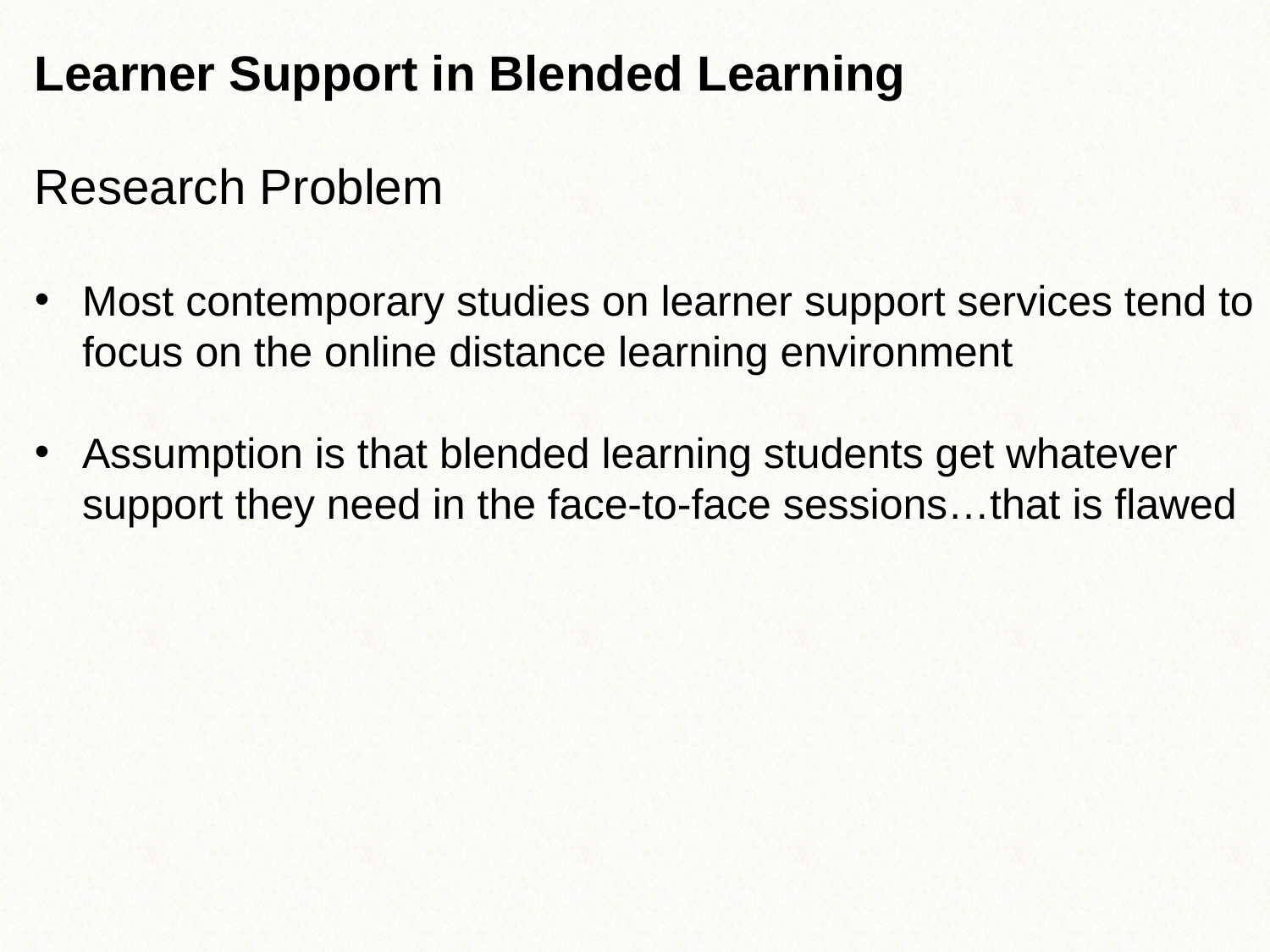

Learner Support in Blended Learning
Research Problem
Most contemporary studies on learner support services tend to focus on the online distance learning environment

Assumption is that blended learning students get whatever support they need in the face-to-face sessions…that is flawed